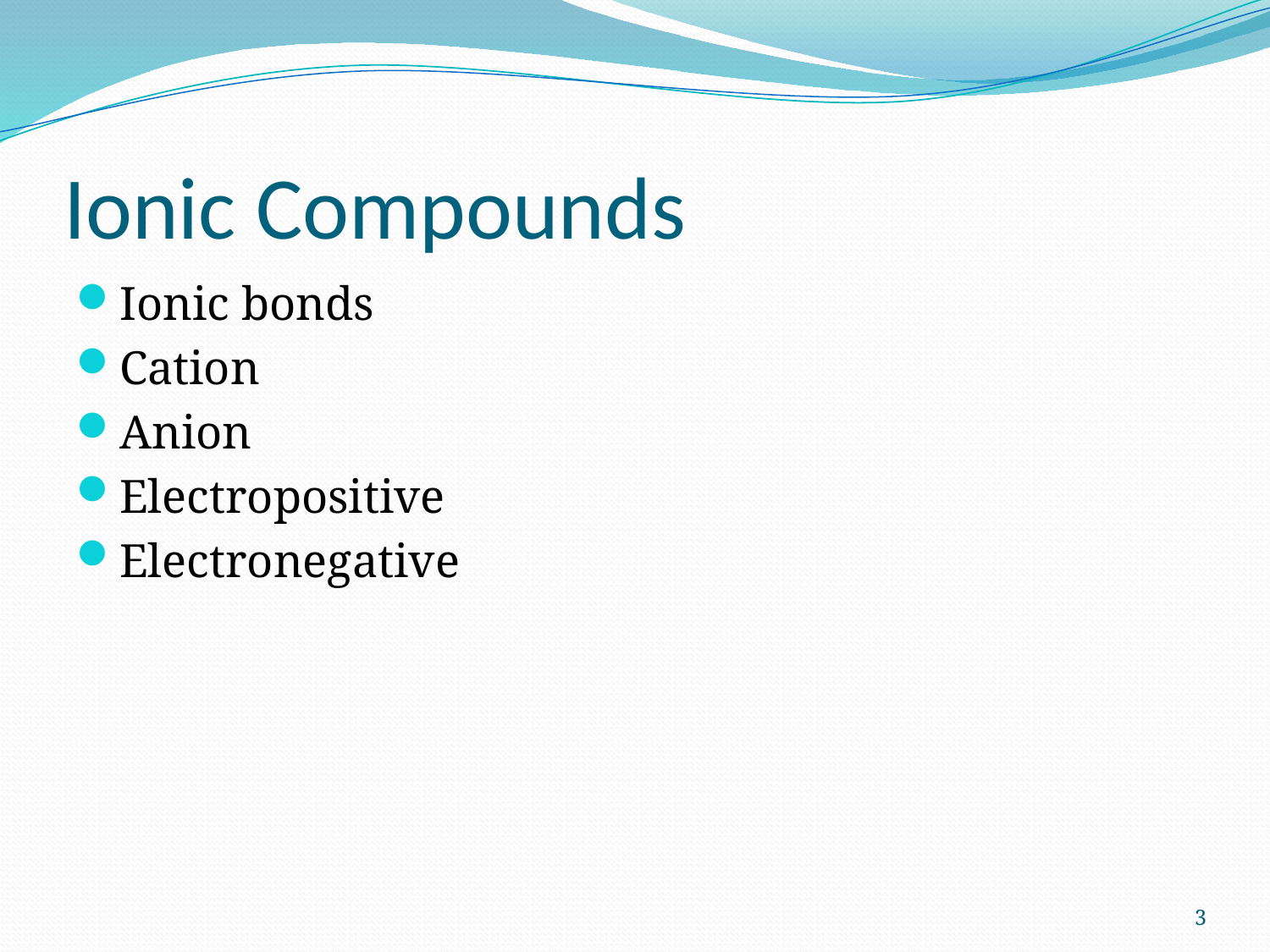

# Ionic Compounds
Ionic bonds
Cation
Anion
Electropositive
Electronegative
3